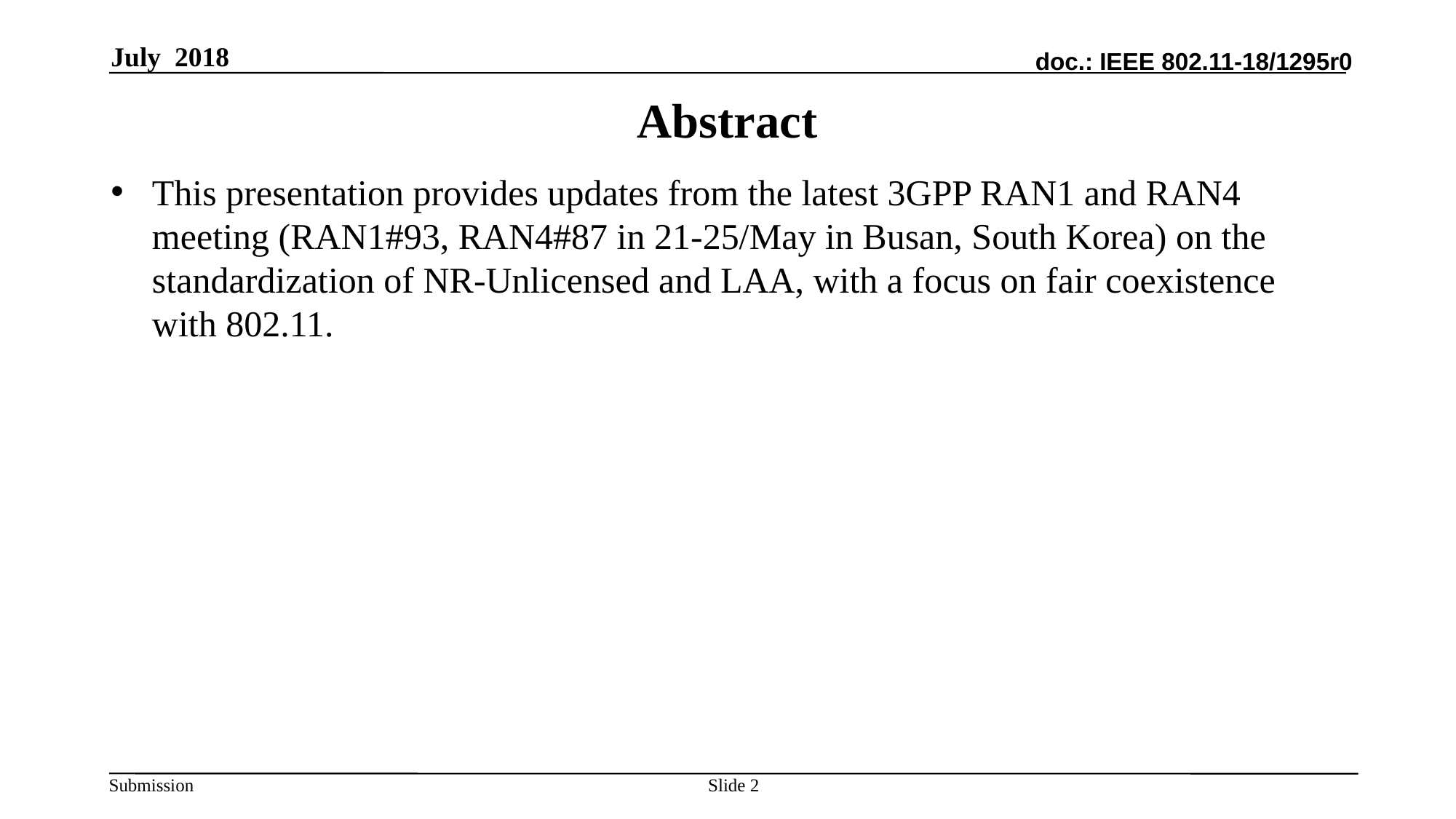

July  2018
# Abstract
This presentation provides updates from the latest 3GPP RAN1 and RAN4 meeting (RAN1#93, RAN4#87 in 21-25/May in Busan, South Korea) on the standardization of NR-Unlicensed and LAA, with a focus on fair coexistence with 802.11.
Slide 2